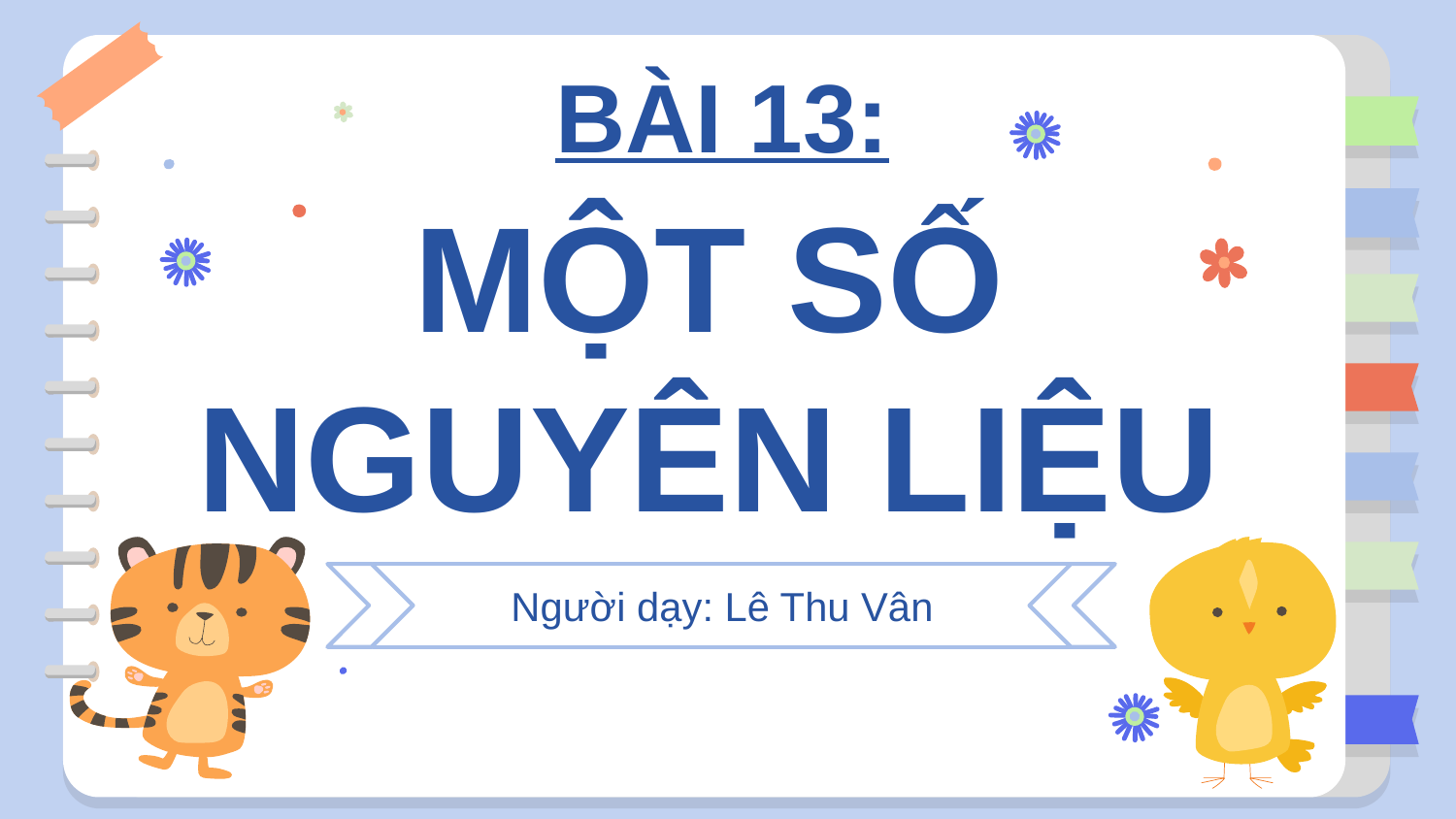

BÀI 13:
MỘT SỐ NGUYÊN LIỆU

Người dạy: Lê Thu Vân